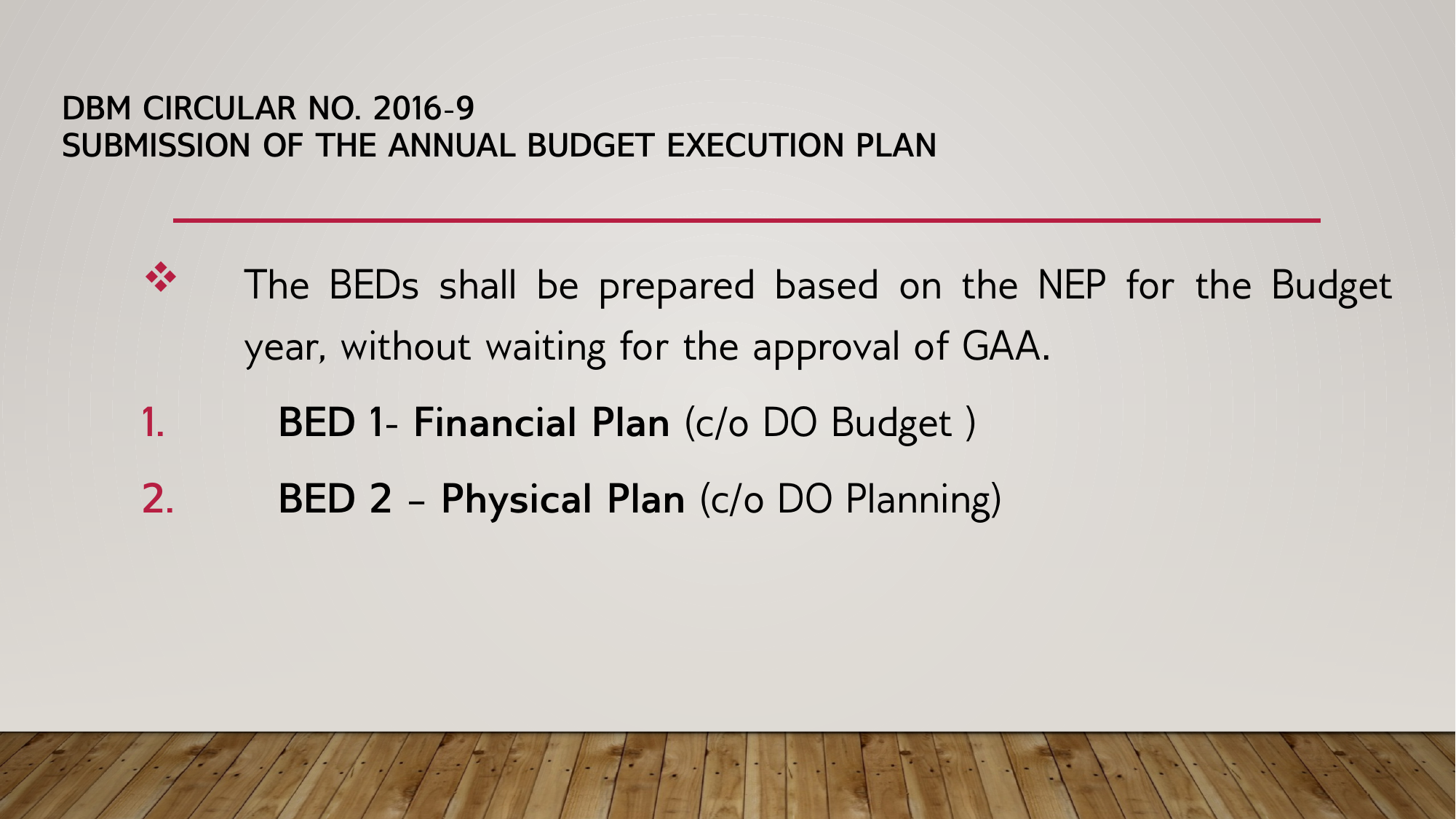

# DBM Circular No. 2016-9 Submission of the Annual Budget Execution Plan
The BEDs shall be prepared based on the NEP for the Budget year, without waiting for the approval of GAA.
BED 1- Financial Plan (c/o DO Budget )
BED 2 – Physical Plan (c/o DO Planning)